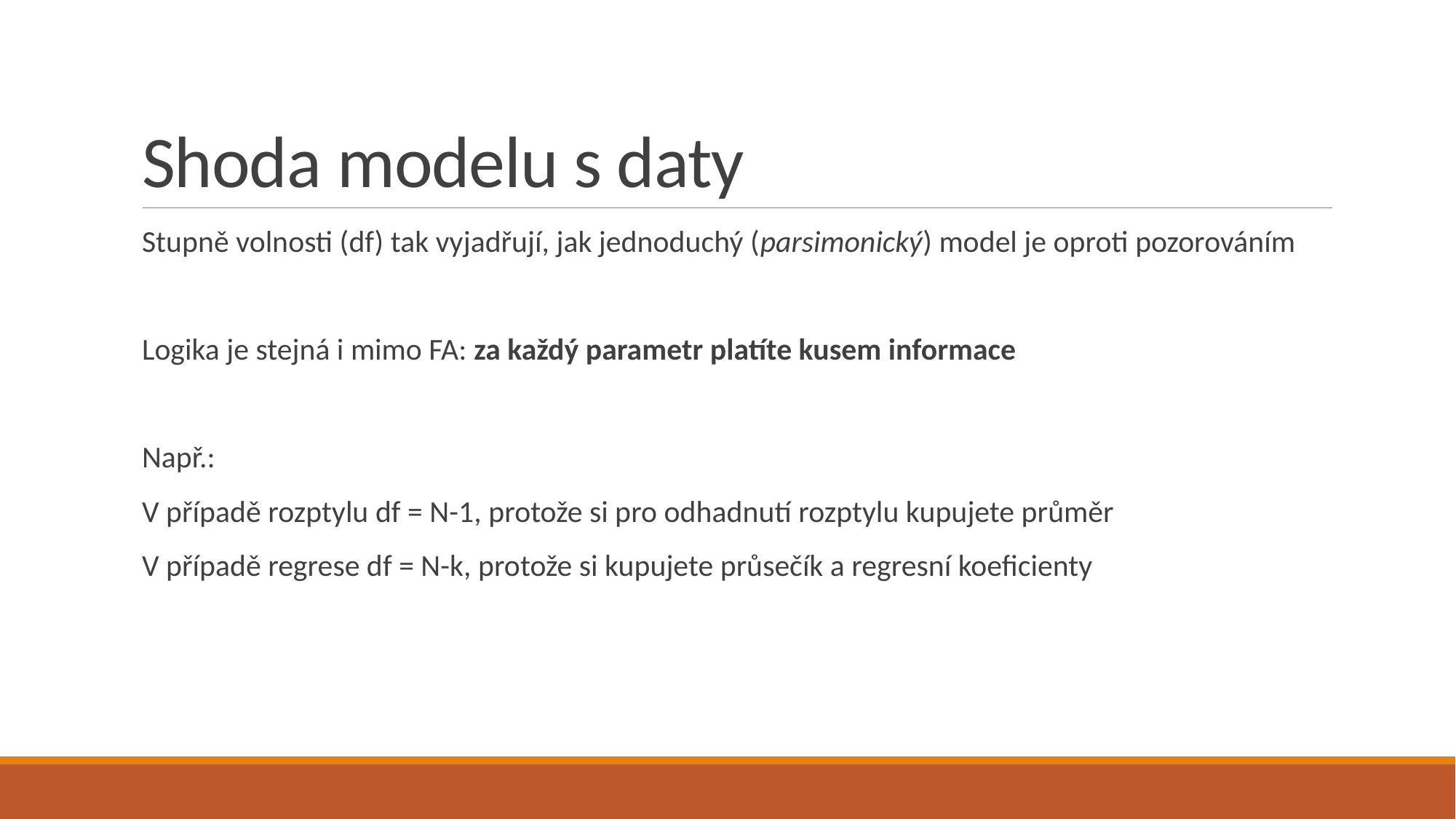

# Shoda modelu s daty
Stupně volnosti (df) tak vyjadřují, jak jednoduchý (parsimonický) model je oproti pozorováním

Logika je stejná i mimo FA: za každý parametr platíte kusem informace

Např.:
V případě rozptylu df = N-1, protože si pro odhadnutí rozptylu kupujete průměr
V případě regrese df = N-k, protože si kupujete průsečík a regresní koeficienty